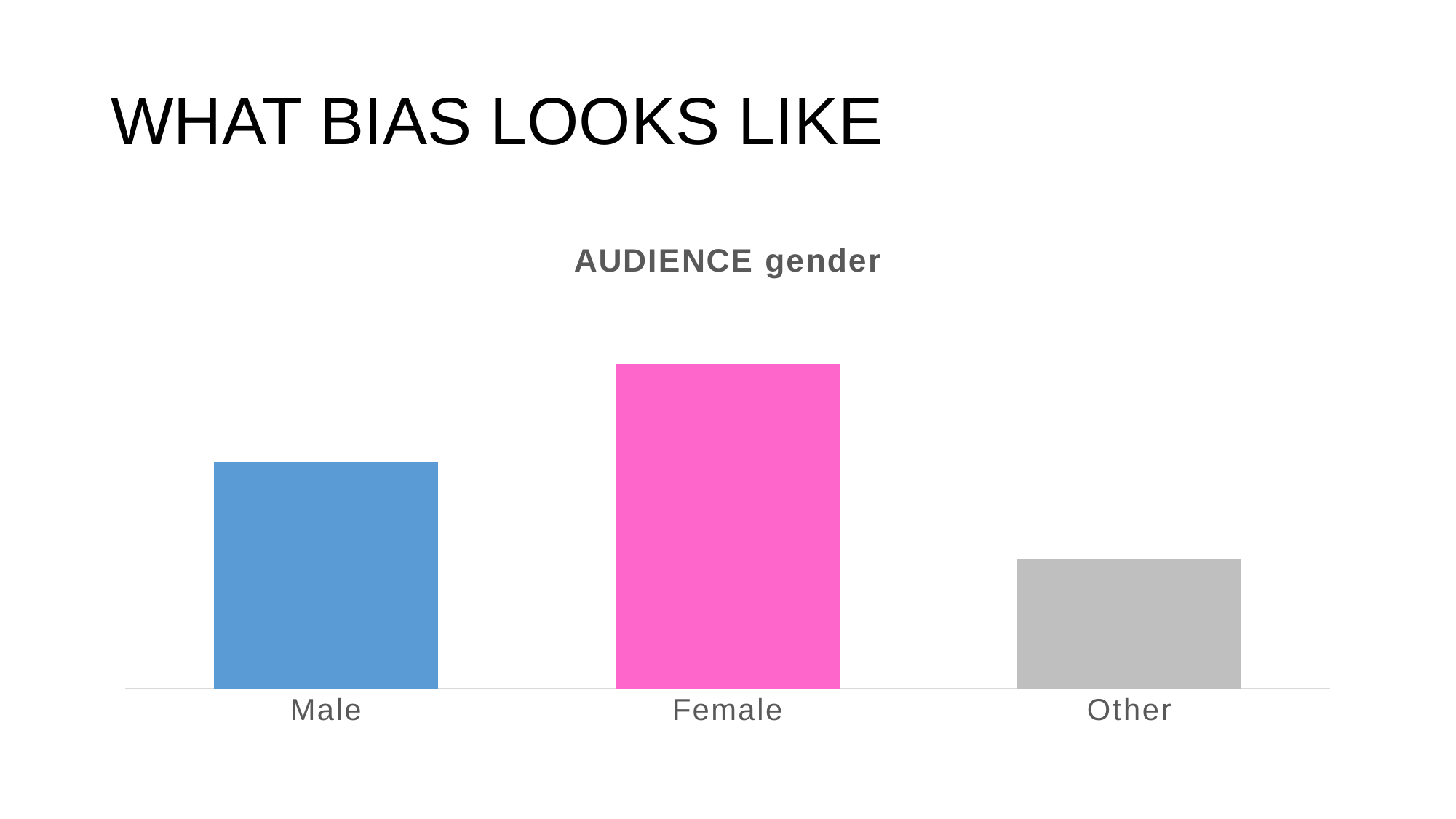

# WHAT BIAS LOOKS LIKE

### Chart: AUDIENCE gender

| Category | Series 1 |
|---|---|
| Male | 3.5 |
| Female | 5.0 |
| Other | 2.0 |